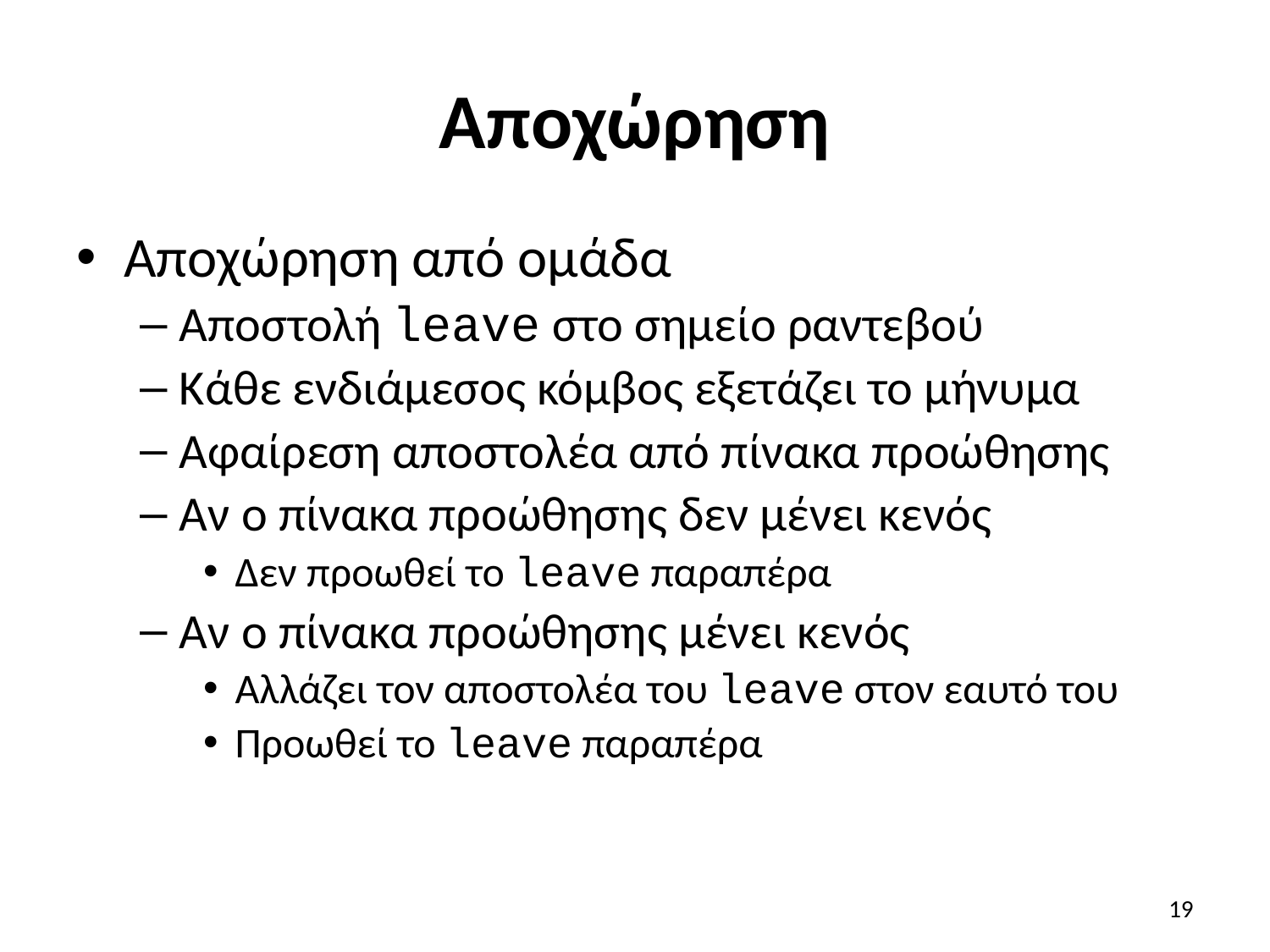

# Αποχώρηση
Αποχώρηση από ομάδα
Αποστολή leave στο σημείο ραντεβού
Κάθε ενδιάμεσος κόμβος εξετάζει το μήνυμα
Αφαίρεση αποστολέα από πίνακα προώθησης
Αν o πίνακα προώθησης δεν μένει κενός
Δεν προωθεί το leave παραπέρα
Αν o πίνακα προώθησης μένει κενός
Αλλάζει τον αποστολέα του leave στον εαυτό του
Προωθεί το leave παραπέρα
19